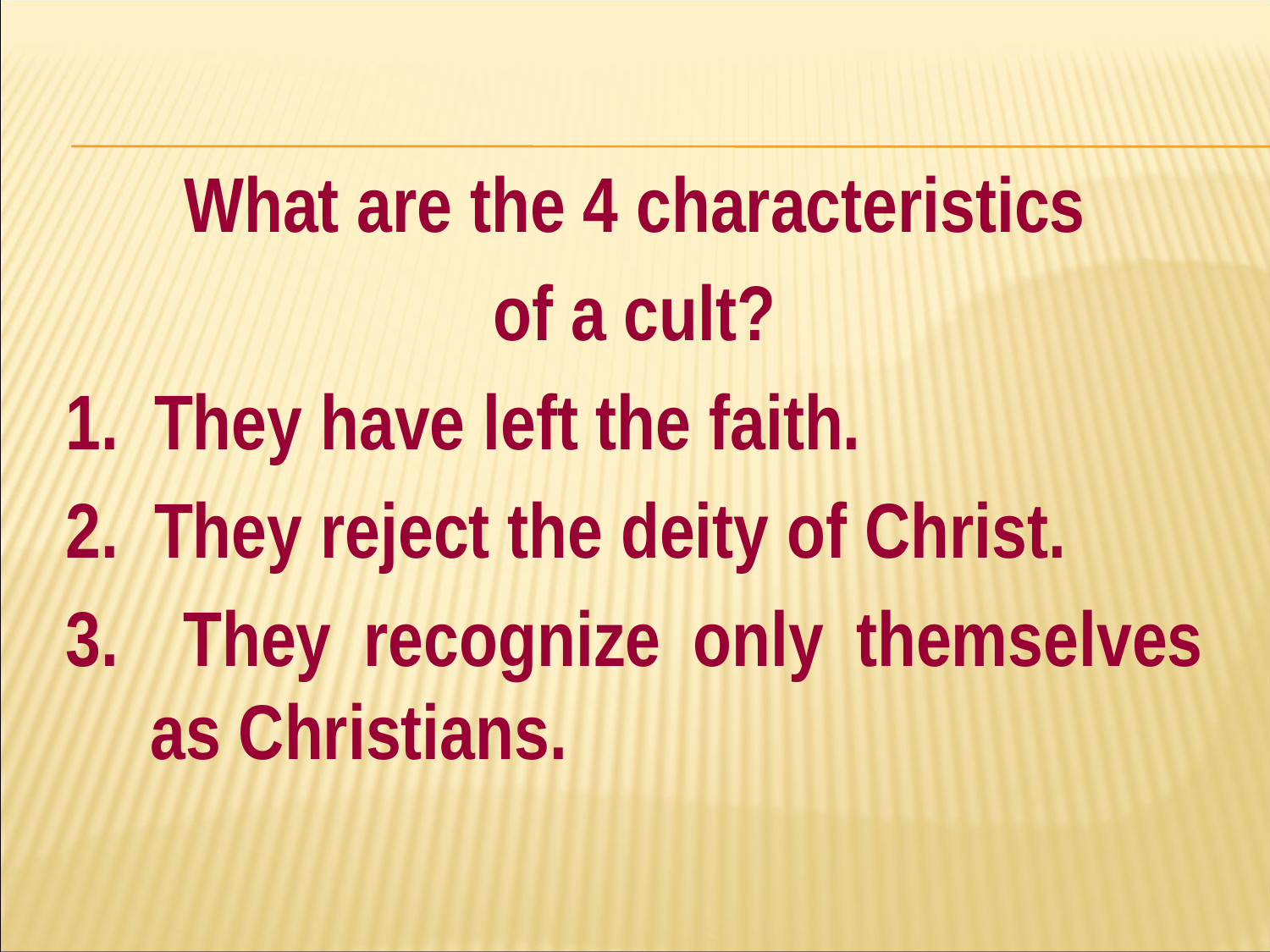

#
What are the 4 characteristics
of a cult?
1.  They have left the faith.
2.  They reject the deity of Christ.
3.  They recognize only themselves as Christians.